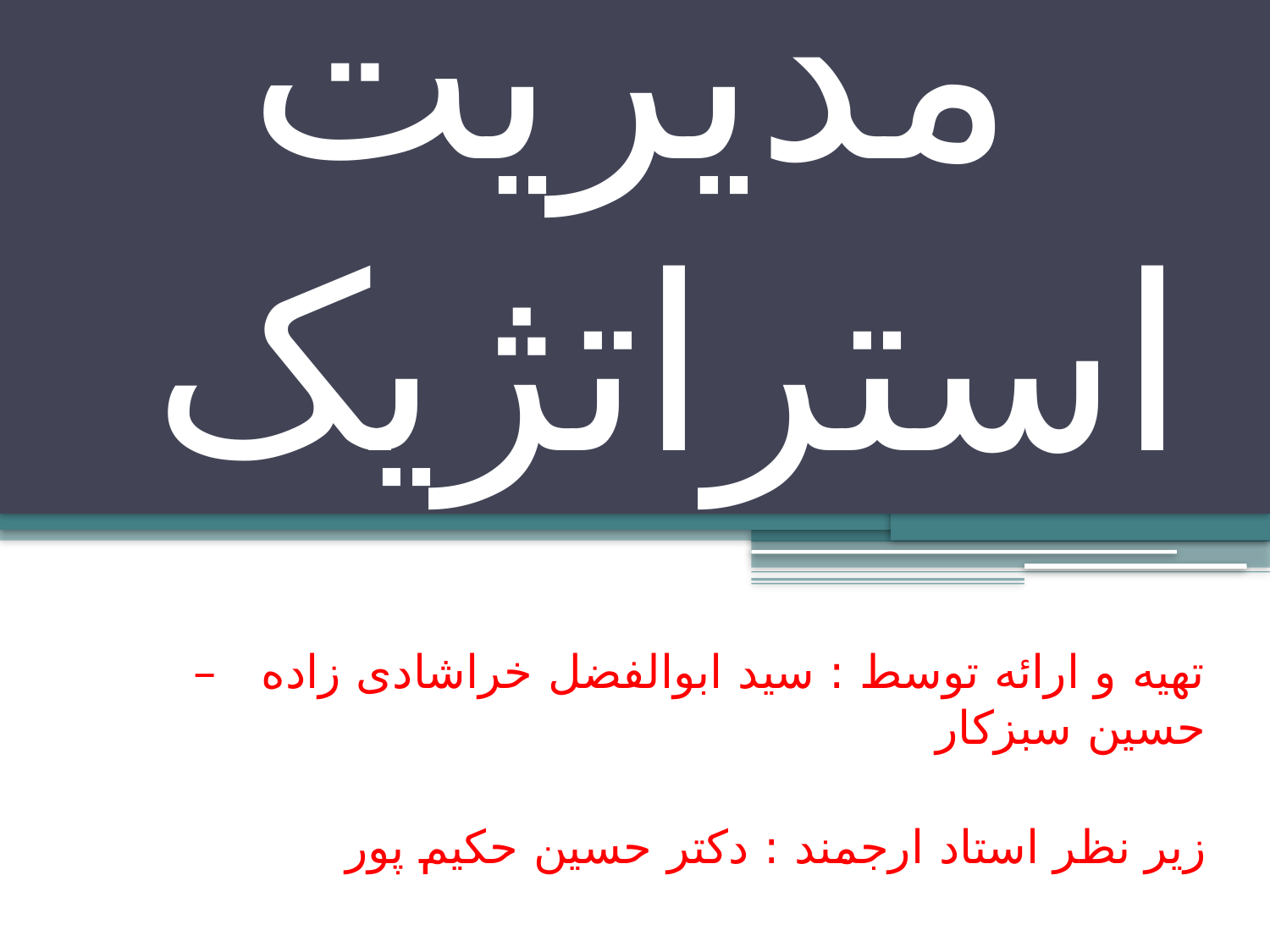

# مدیریت استراتژیک
تهیه و ارائه توسط : سید ابوالفضل خراشادی زاده   – حسین سبزکار

زیر نظر استاد ارجمند : دکتر حسین حکیم پور